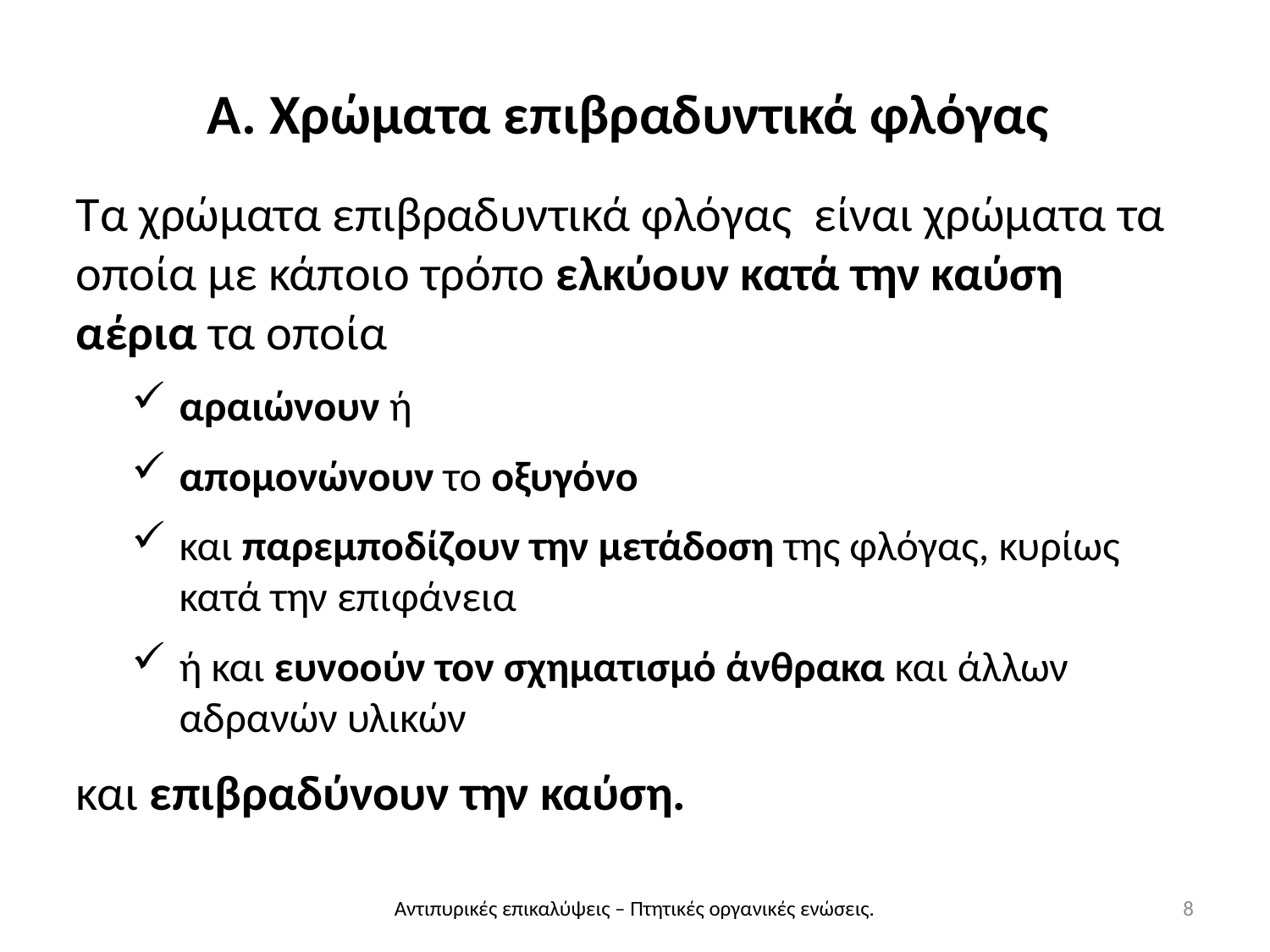

Α. Χρώματα επιβραδυντικά φλόγας
Τα χρώματα επιβραδυντικά φλόγας  είναι χρώματα τα οποία με κάποιο τρόπο ελκύουν κατά την καύση αέρια τα οποία
αραιώνουν ή
απομονώνουν το οξυγόνο
και παρεμποδίζουν την μετάδοση της φλόγας, κυρίως κατά την επιφάνεια
ή και ευνοούν τον σχηματισμό άνθρακα και άλλων αδρανών υλικών
και επιβραδύνουν την καύση.

Αντιπυρικές επικαλύψεις – Πτητικές οργανικές ενώσεις.
8